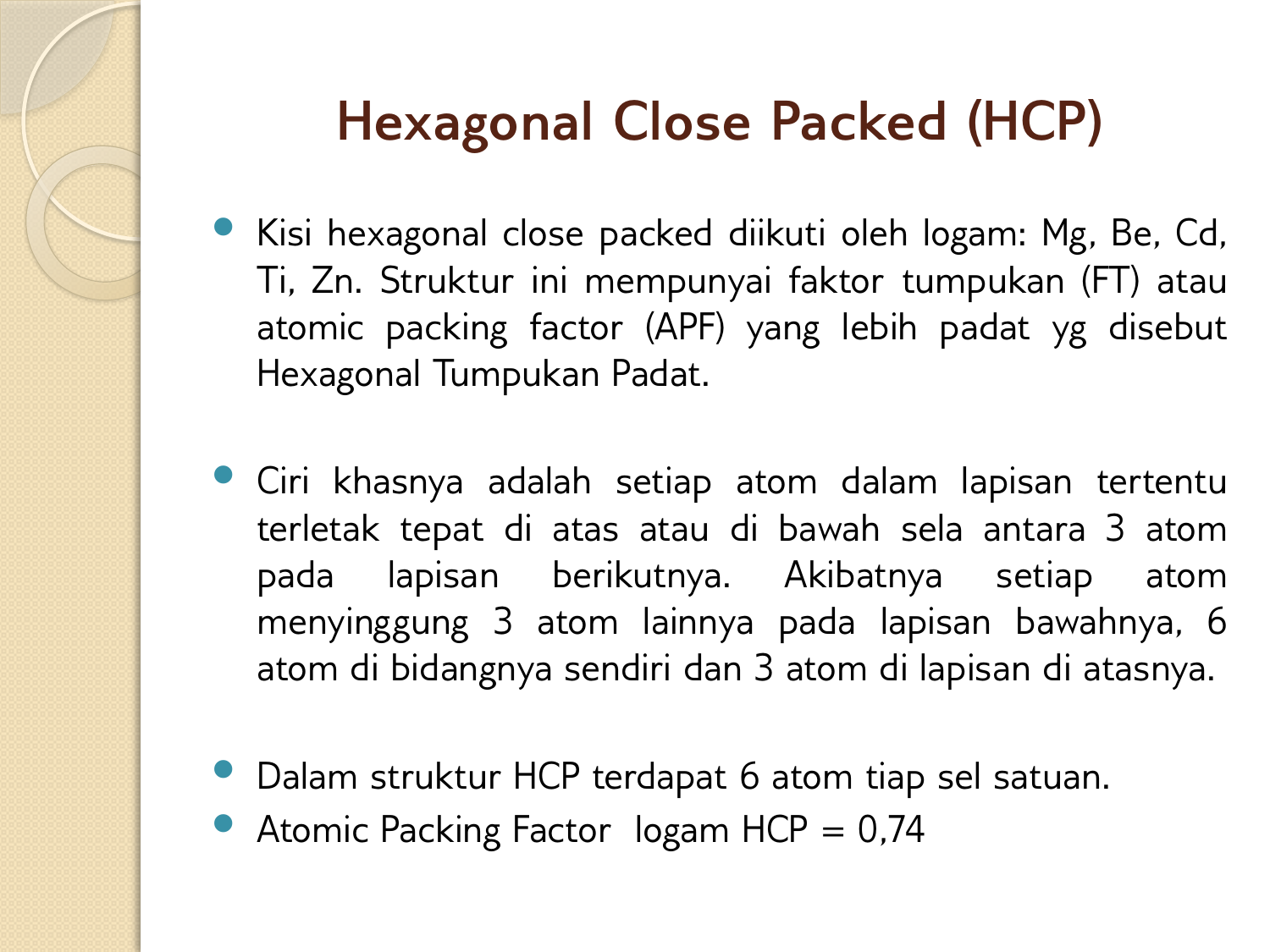

# Hexagonal Close Packed (HCP)
Kisi hexagonal close packed diikuti oleh logam: Mg, Be, Cd, Ti, Zn. Struktur ini mempunyai faktor tumpukan (FT) atau atomic packing factor (APF) yang lebih padat yg disebut Hexagonal Tumpukan Padat.

Ciri khasnya adalah setiap atom dalam lapisan tertentu terletak tepat di atas atau di bawah sela antara 3 atom pada lapisan berikutnya. Akibatnya setiap atom menyinggung 3 atom lainnya pada lapisan bawahnya, 6 atom di bidangnya sendiri dan 3 atom di lapisan di atasnya.

Dalam struktur HCP terdapat 6 atom tiap sel satuan.
Atomic Packing Factor  logam HCP = 0,74